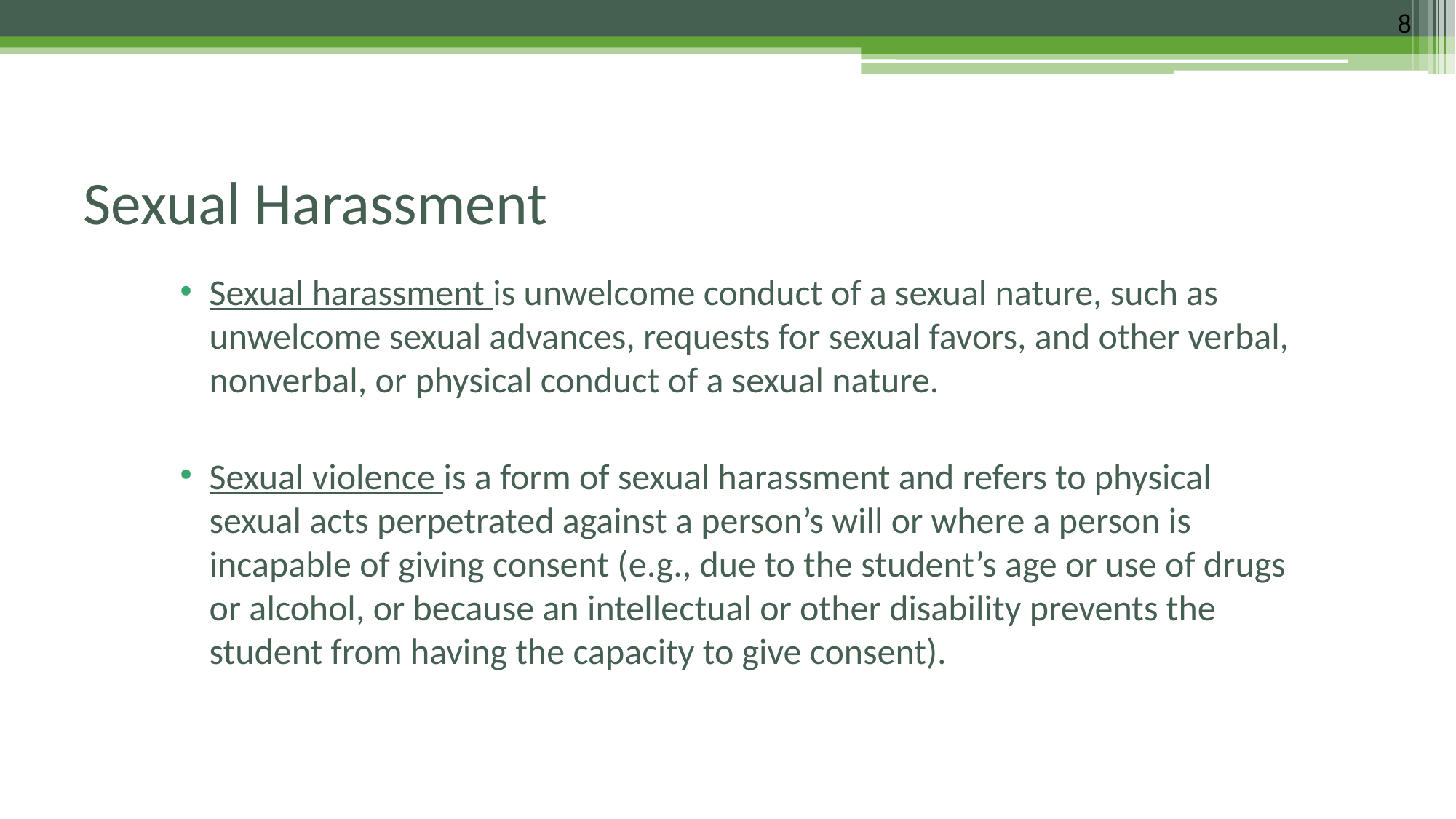

8
# Sexual Harassment
Sexual harassment is unwelcome conduct of a sexual nature, such as unwelcome sexual advances, requests for sexual favors, and other verbal, nonverbal, or physical conduct of a sexual nature.

Sexual violence is a form of sexual harassment and refers to physical sexual acts perpetrated against a person’s will or where a person is incapable of giving consent (e.g., due to the student’s age or use of drugs or alcohol, or because an intellectual or other disability prevents the student from having the capacity to give consent).